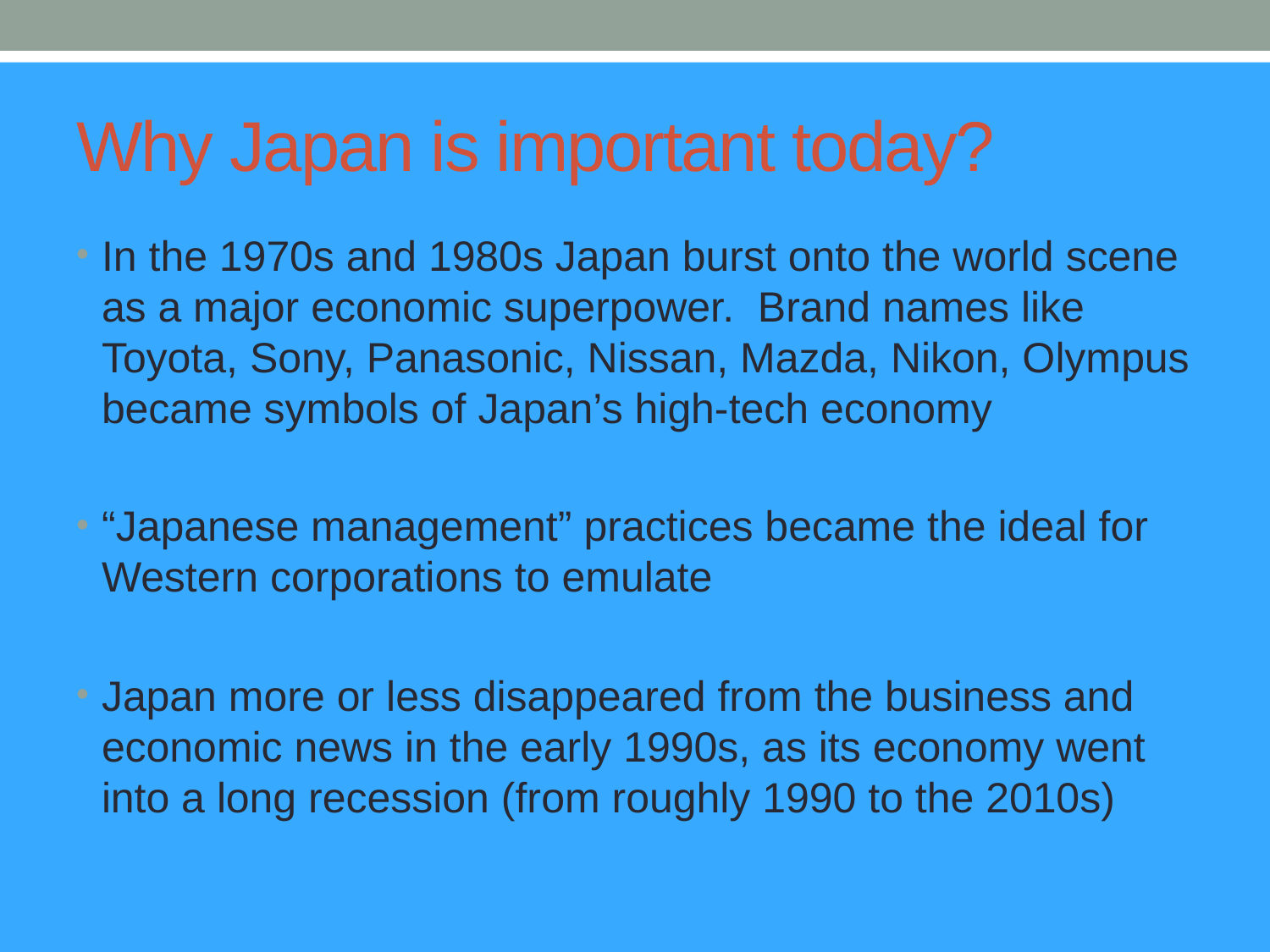

# Why Japan is important today?
In the 1970s and 1980s Japan burst onto the world scene as a major economic superpower.  Brand names like Toyota, Sony, Panasonic, Nissan, Mazda, Nikon, Olympus became symbols of Japan’s high-tech economy

“Japanese management” practices became the ideal for Western corporations to emulate

Japan more or less disappeared from the business and economic news in the early 1990s, as its economy went into a long recession (from roughly 1990 to the 2010s)